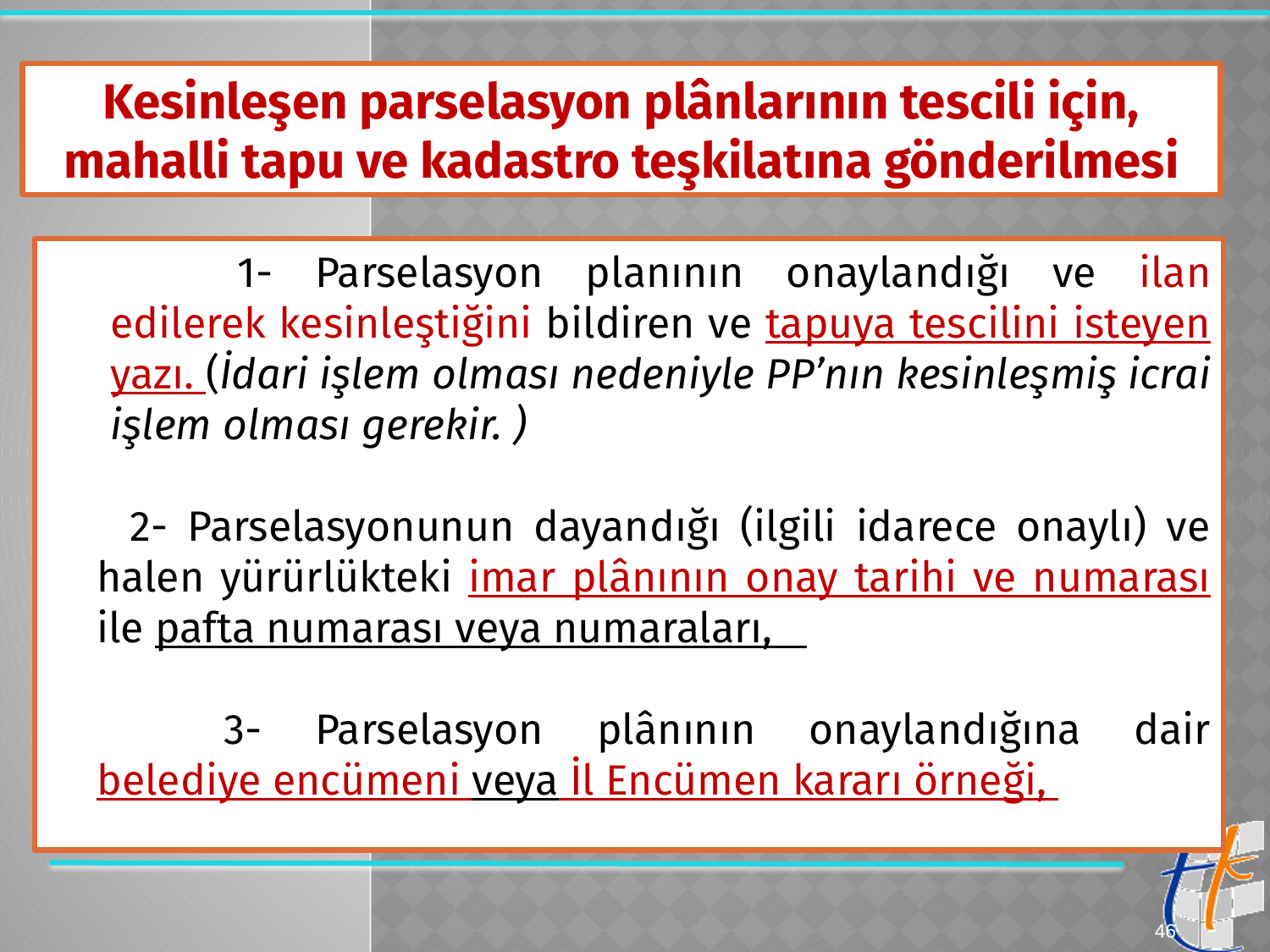

Kesinleşen parselasyon plânlarının tescili için, mahalli tapu ve kadastro teşkilatına gönderilmesi
		1- Parselasyon planının onaylandığı ve ilan edilerek kesinleştiğini bildiren ve tapuya tescilini isteyen yazı. (İdari işlem olması nedeniyle PP’nın kesinleşmiş icrai işlem olması gerekir. )

    	2- Parselasyonunun dayandığı (ilgili idarece onaylı) ve halen yürürlükteki imar plânının onay tarihi ve numarası ile pafta numarası veya numaraları,

		3- Parselasyon plânının onaylandığına dair belediye encümeni veya İl Encümen kararı örneği,

46